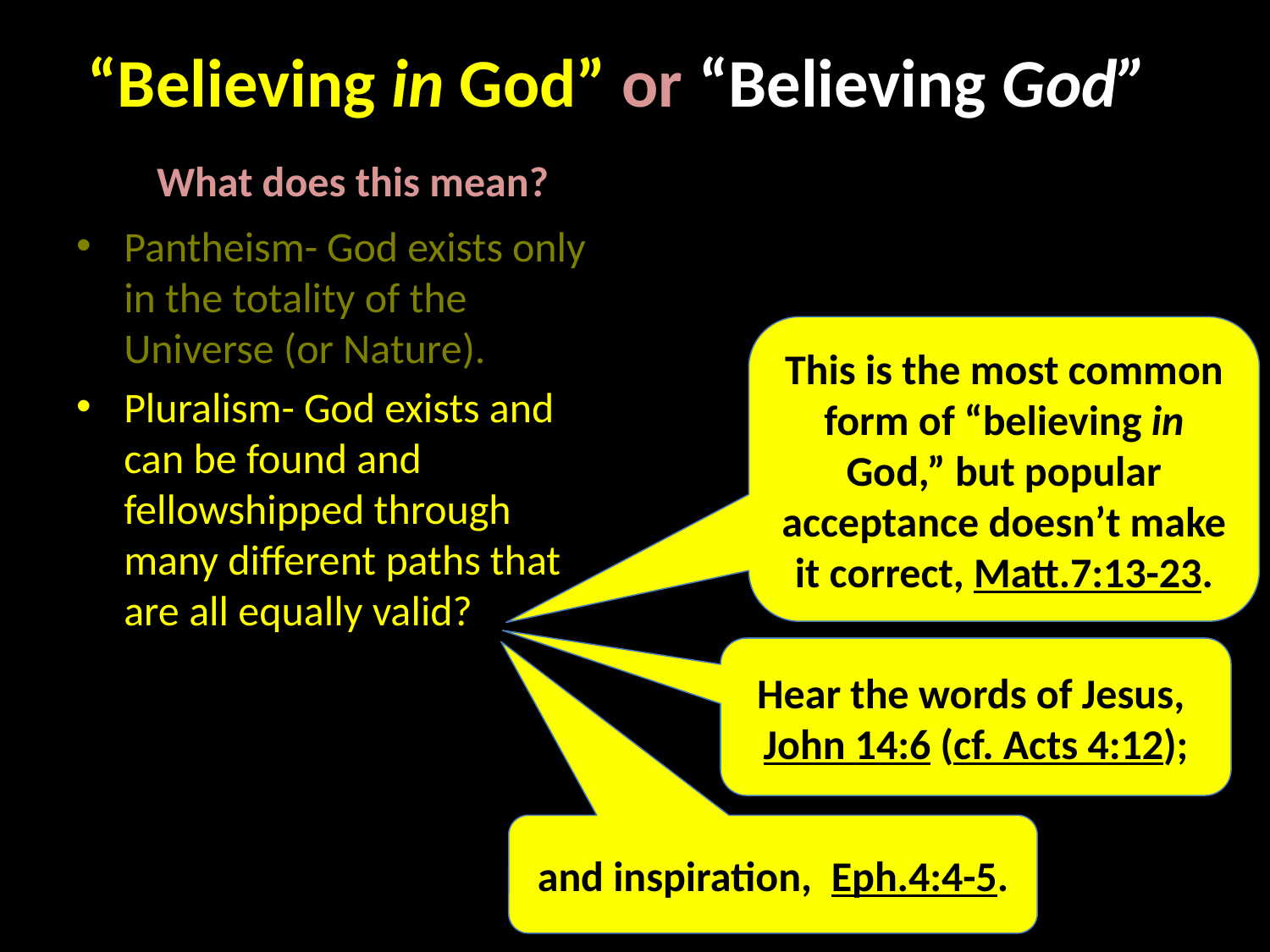

# “Believing in God” or “Believing God”
What does this mean?
Pantheism- God exists only in the totality of the Universe (or Nature).
Pluralism- God exists and can be found and fellowshipped through many different paths that are all equally valid?
This is the most common form of “believing in God,” but popular acceptance doesn’t make it correct, Matt.7:13-23.
Hear the words of Jesus,  John 14:6 (cf. Acts 4:12);
and inspiration,  Eph.4:4-5.